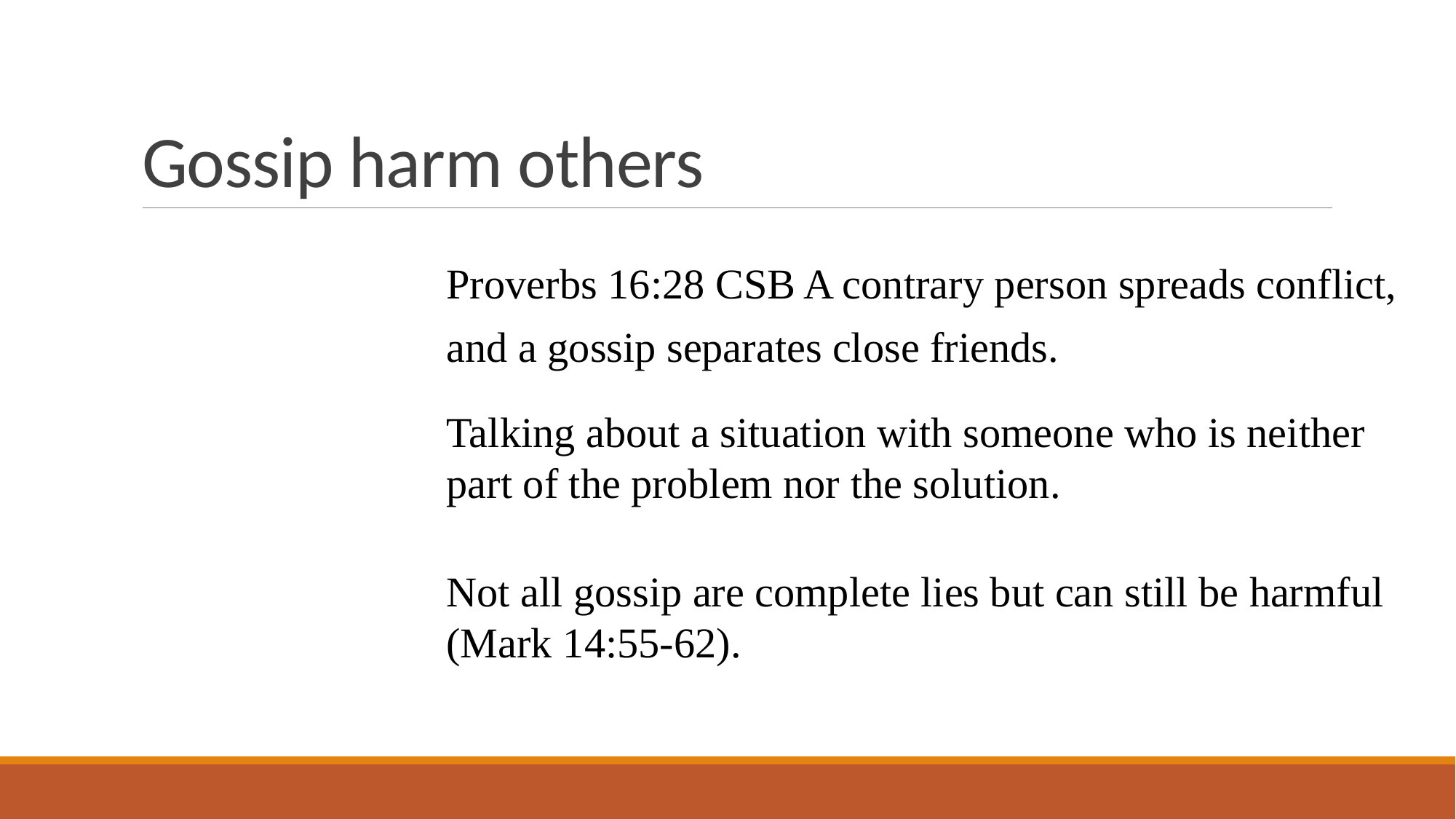

# Gossip harm others
Proverbs 16:28 CSB A contrary person spreads conflict,
and a gossip separates close friends.

Talking about a situation with someone who is neither part of the problem nor the solution.
Not all gossip are complete lies but can still be harmful (Mark 14:55-62).